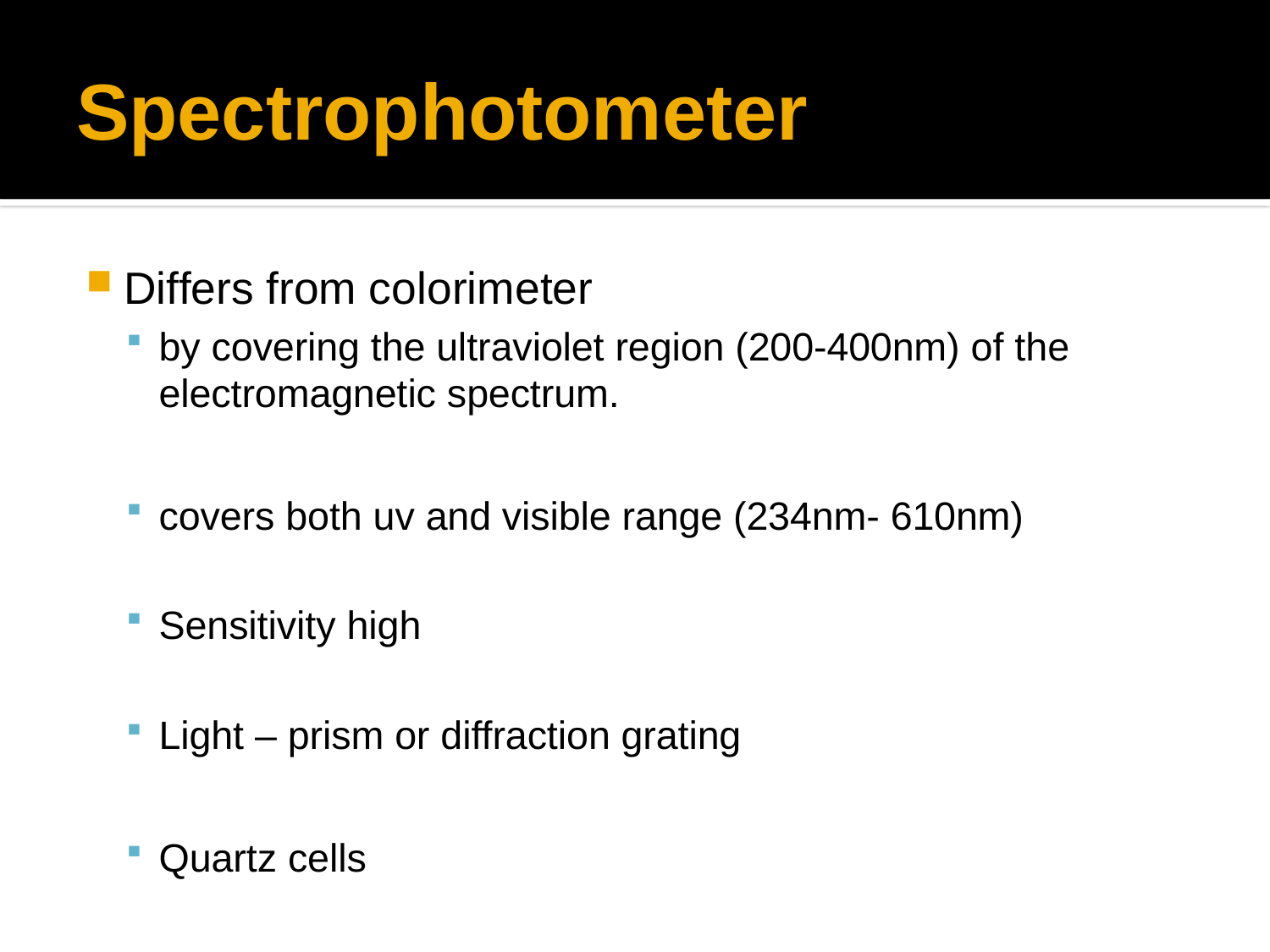

# Spectrophotometer
Differs from colorimeter
by covering the ultraviolet region (200-400nm) of the electromagnetic spectrum.

covers both uv and visible range (234nm- 610nm)

Sensitivity high

Light – prism or diffraction grating

Quartz cells